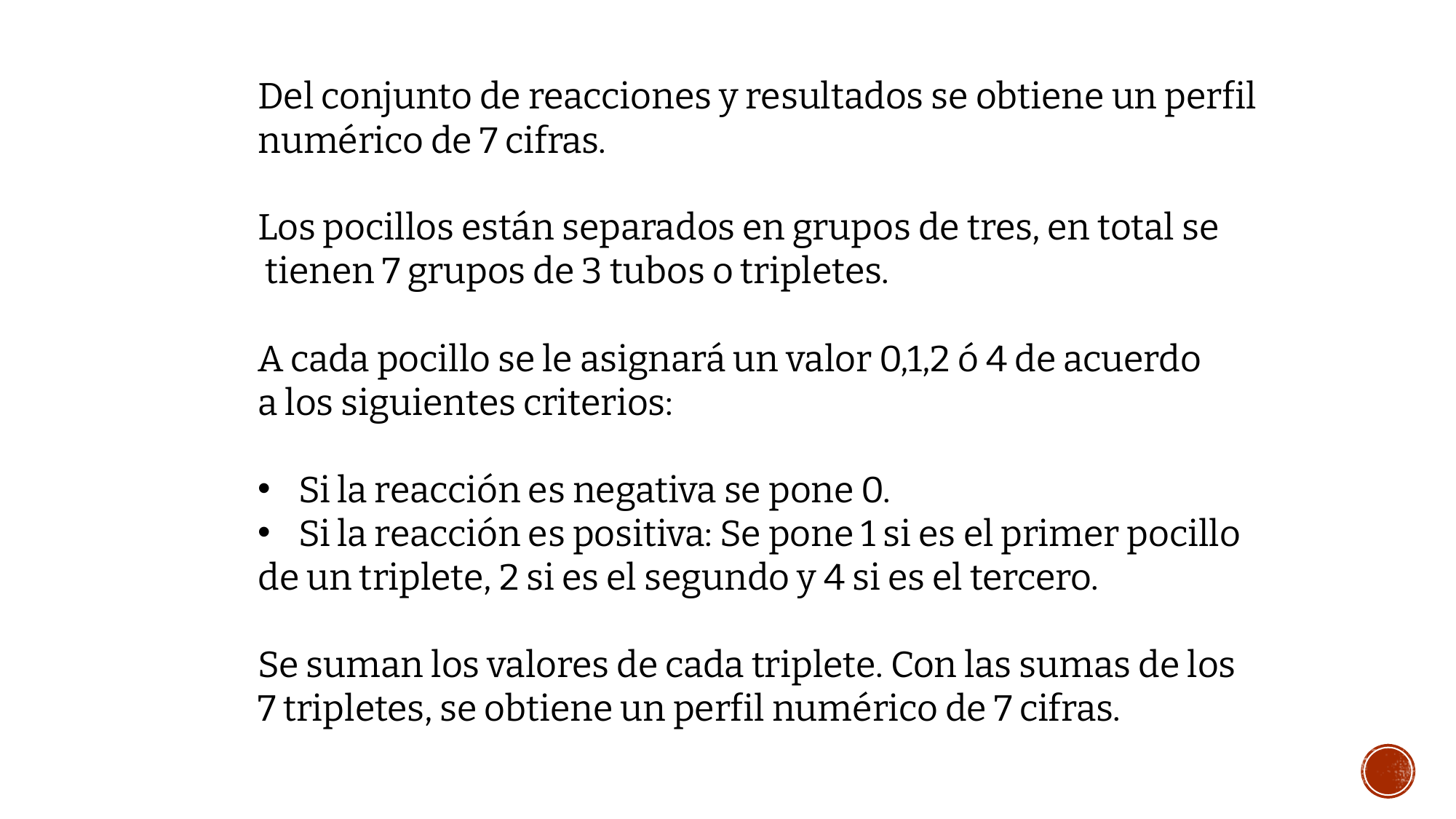

Del conjunto de reacciones y resultados se obtiene un perfil
numérico de 7 cifras.

Los pocillos están separados en grupos de tres, en total se
 tienen 7 grupos de 3 tubos o tripletes.

A cada pocillo se le asignará un valor 0,1,2 ó 4 de acuerdo
a los siguientes criterios:

Si la reacción es negativa se pone 0.
Si la reacción es positiva: Se pone 1 si es el primer pocillo
de un triplete, 2 si es el segundo y 4 si es el tercero.

Se suman los valores de cada triplete. Con las sumas de los
7 tripletes, se obtiene un perfil numérico de 7 cifras.